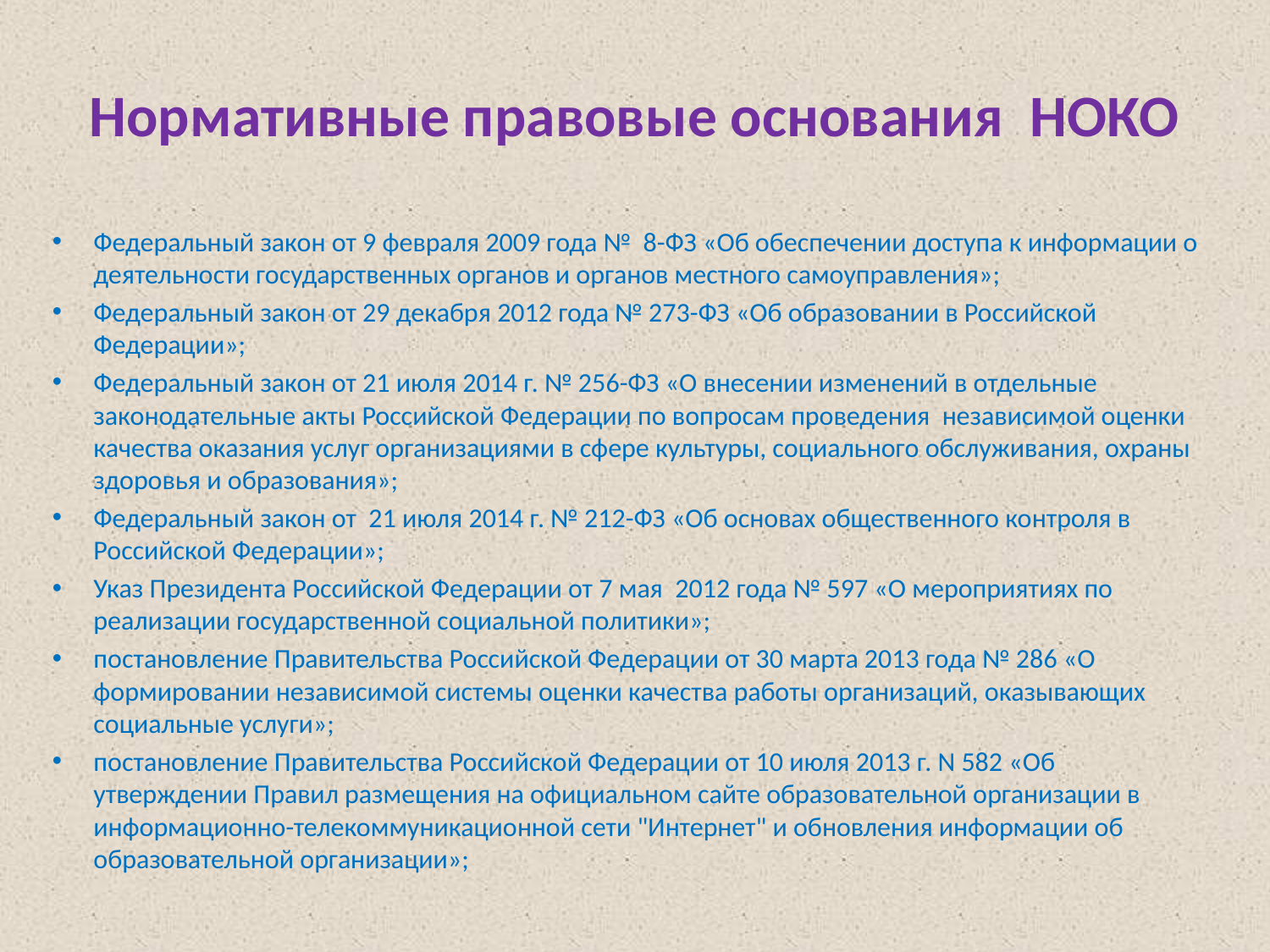

# Нормативные правовые основания  НОКО
Федеральный закон от 9 февраля 2009 года №  8-ФЗ «Об обеспечении доступа к информации о деятельности государственных органов и органов местного самоуправления»;
Федеральный закон от 29 декабря 2012 года № 273-ФЗ «Об образовании в Российской Федерации»;
Федеральный закон от 21 июля 2014 г. № 256-ФЗ «О внесении изменений в отдельные законодательные акты Российской Федерации по вопросам проведения  независимой оценки качества оказания услуг организациями в сфере культуры, социального обслуживания, охраны здоровья и образования»;
Федеральный закон от  21 июля 2014 г. № 212-ФЗ «Об основах общественного контроля в Российской Федерации»;
Указ Президента Российской Федерации от 7 мая  2012 года № 597 «О мероприятиях по реализации государственной социальной политики»;
постановление Правительства Российской Федерации от 30 марта 2013 года № 286 «О формировании независимой системы оценки качества работы организаций, оказывающих социальные услуги»;
постановление Правительства Российской Федерации от 10 июля 2013 г. N 582 «Об утверждении Правил размещения на официальном сайте образовательной организации в информационно-телекоммуникационной сети "Интернет" и обновления информации об образовательной организации»;